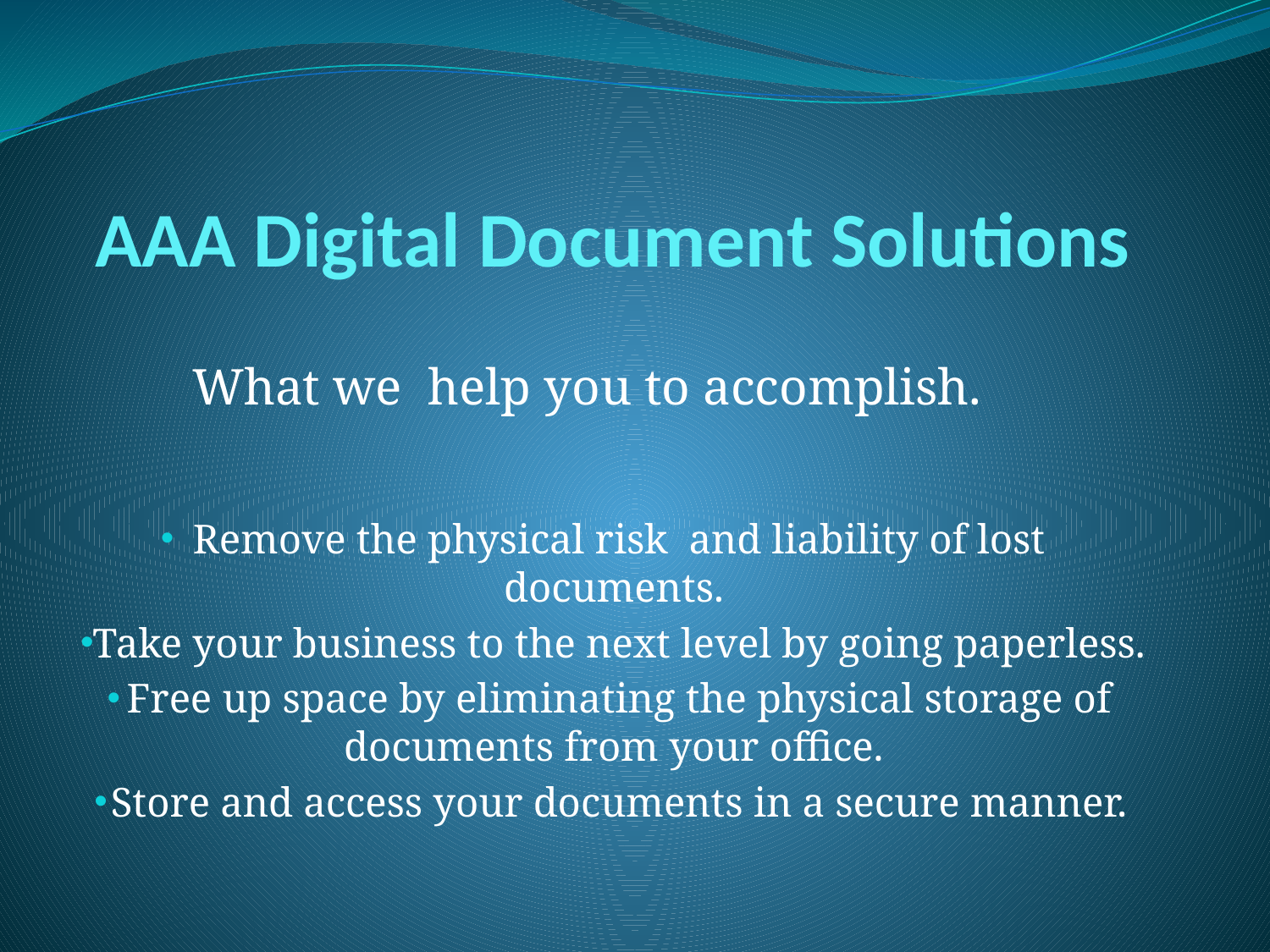

# AAA Digital Document Solutions
What we  help you to accomplish.
Remove the physical risk  and liability of lost documents.
Take your business to the next level by going paperless.
Free up space by eliminating the physical storage of documents from your office.
Store and access your documents in a secure manner.